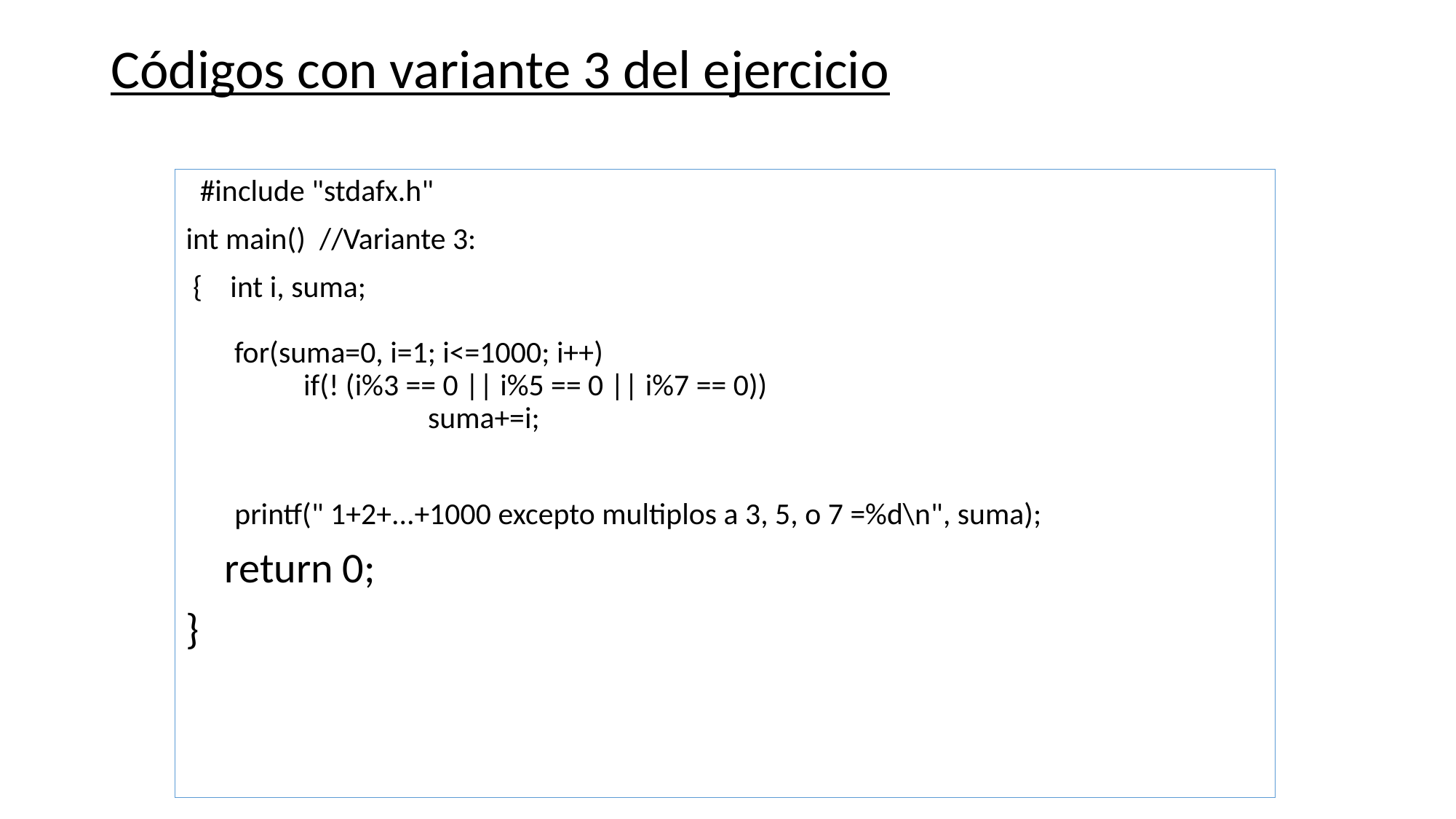

# Códigos con variante 3 del ejercicio
  #include "stdafx.h"
int main()  //Variante 3:
 {    int i, suma;
       for(suma=0, i=1; i<=1000; i++)
                 if(! (i%3 == 0 || i%5 == 0 || i%7 == 0))
                                   suma+=i;

       printf(" 1+2+...+1000 excepto multiplos a 3, 5, o 7 =%d\n", suma);
    return 0;
}